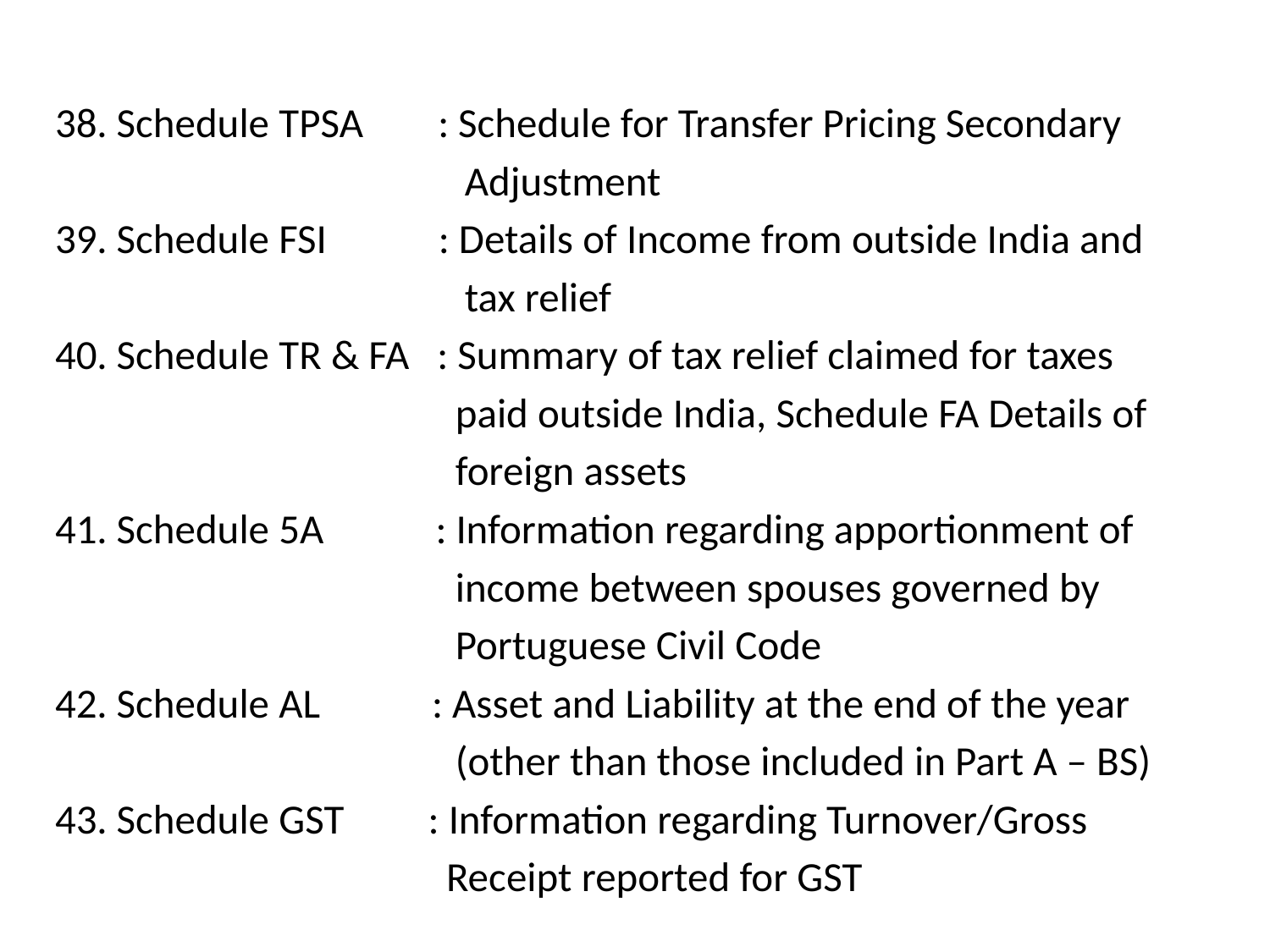

38. Schedule TPSA        : Schedule for Transfer Pricing Secondary
                                            Adjustment
39. Schedule FSI            : Details of Income from outside India and
                                            tax relief
40. Schedule TR & FA   : Summary of tax relief claimed for taxes
                                           paid outside India, Schedule FA Details of
                                           foreign assets
41. Schedule 5A            : Information regarding apportionment of
                                           income between spouses governed by
                                           Portuguese Civil Code
42. Schedule AL            : Asset and Liability at the end of the year
                                           (other than those included in Part A – BS)
43. Schedule GST         : Information regarding Turnover/Gross
                                          Receipt reported for GST